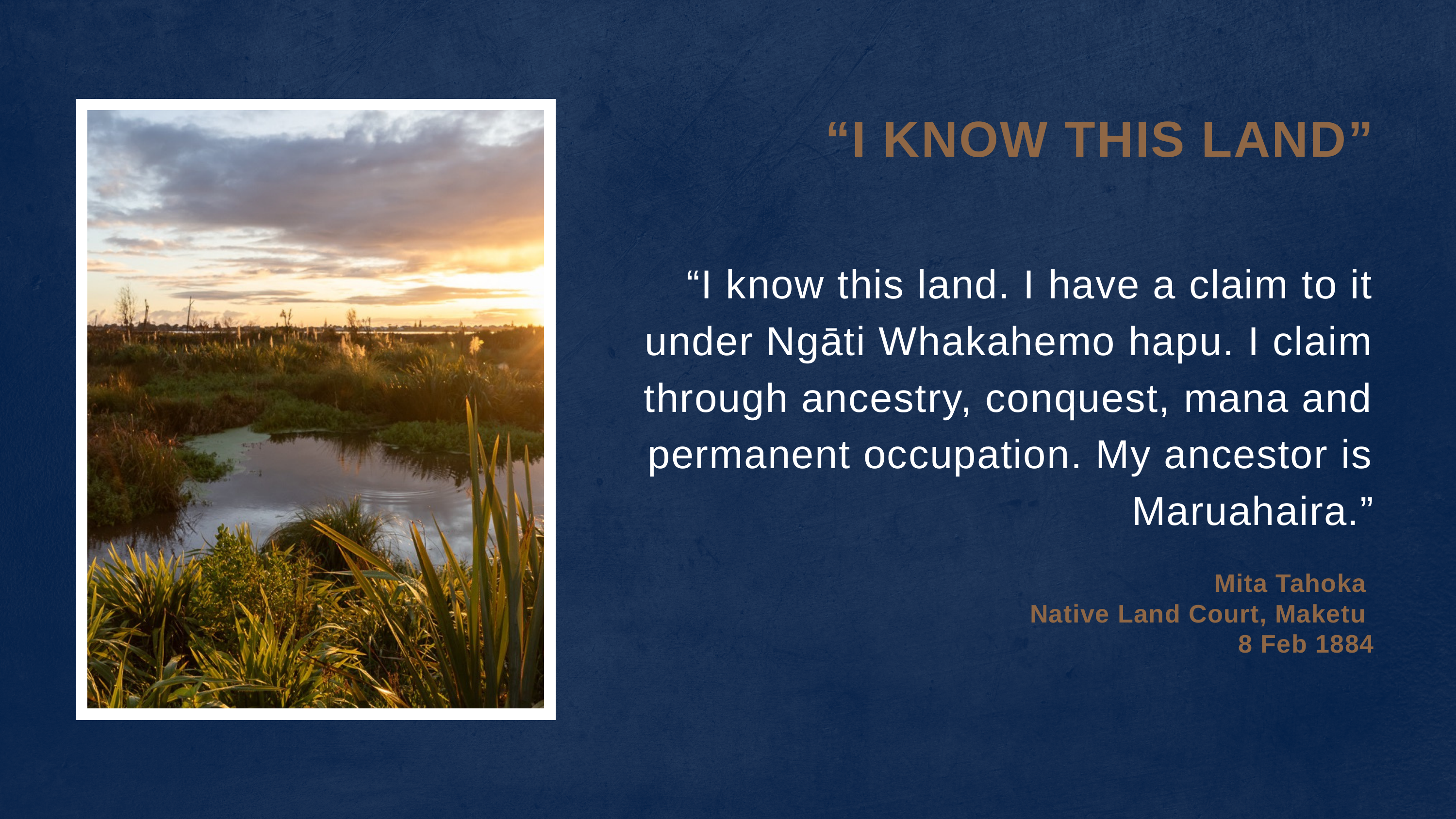

“I KNOW THIS LAND”

“I know this land. I have a claim to it under Ngāti Whakahemo hapu. I claim through ancestry, conquest, mana and permanent occupation. My ancestor is Maruahaira.”
Mita Tahoka
Native Land Court, Maketu
8 Feb 1884